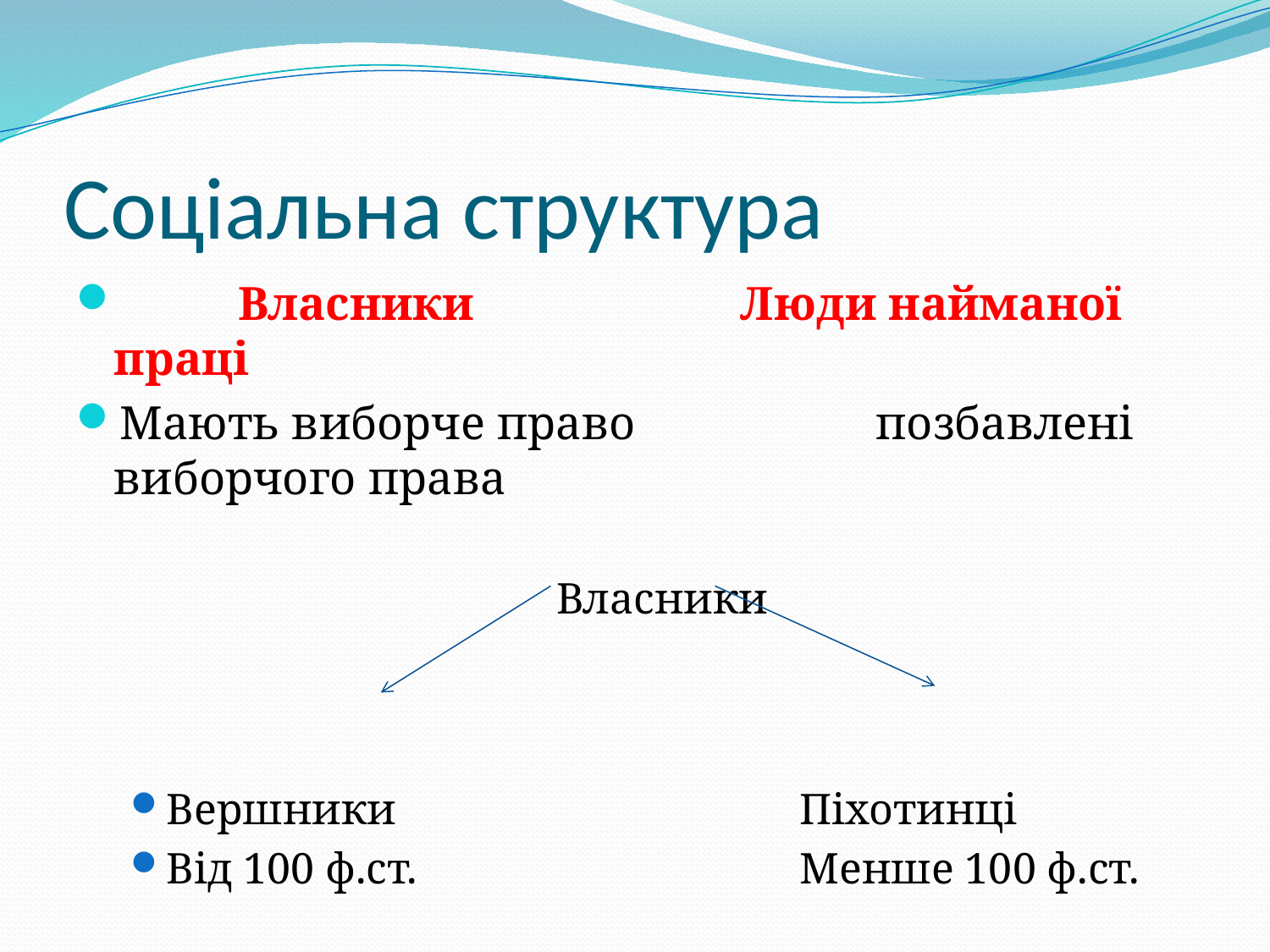

# Соціальна структура
          Власники		          Люди найманої праці
Мають виборче право		позбавлені виборчого права

Власники

Вершники				Піхотинці
Від 100 ф.ст.				Менше 100 ф.ст.